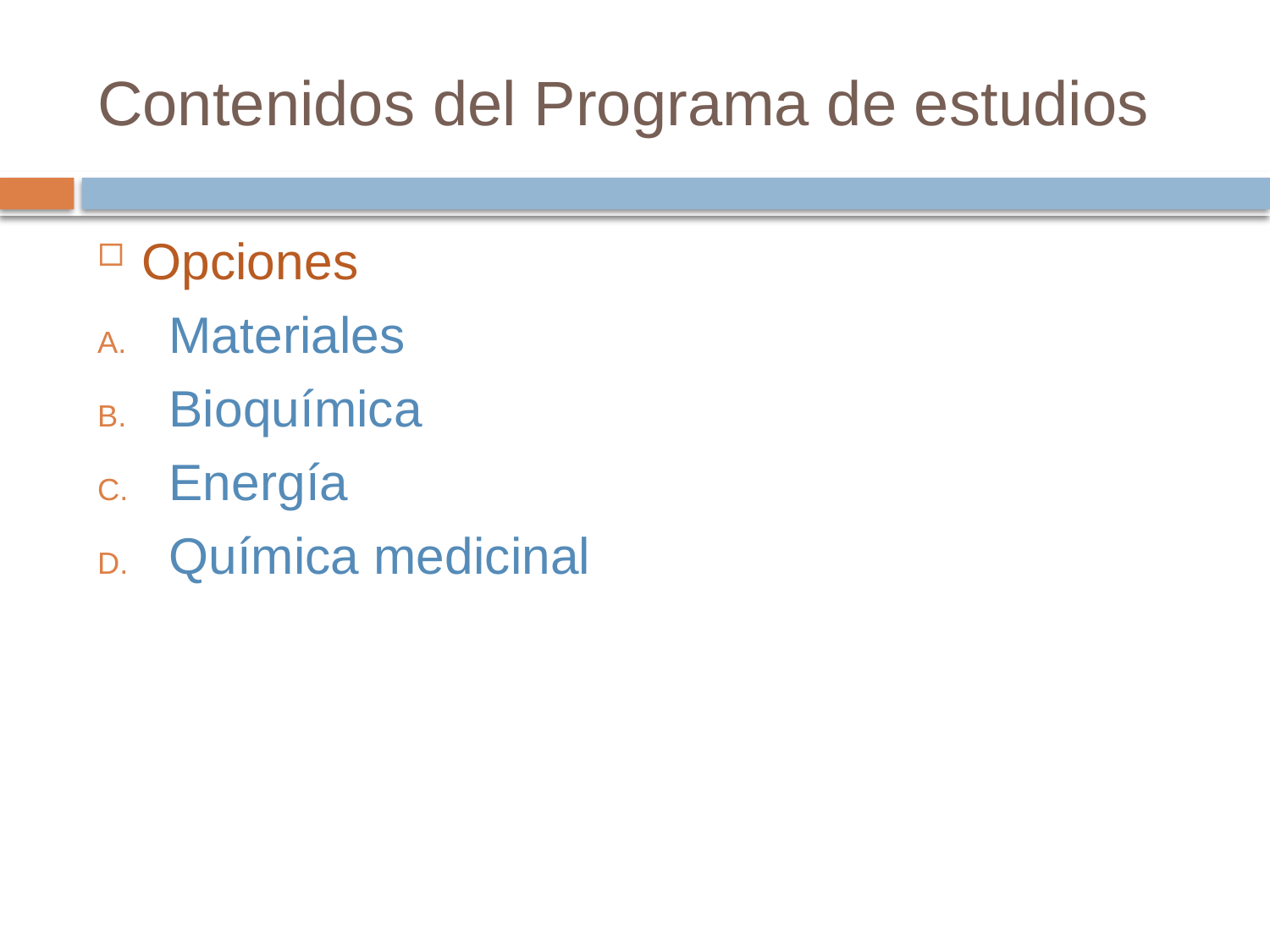

# Contenidos del Programa de estudios
Opciones
Materiales
Bioquímica
Energía
Química medicinal